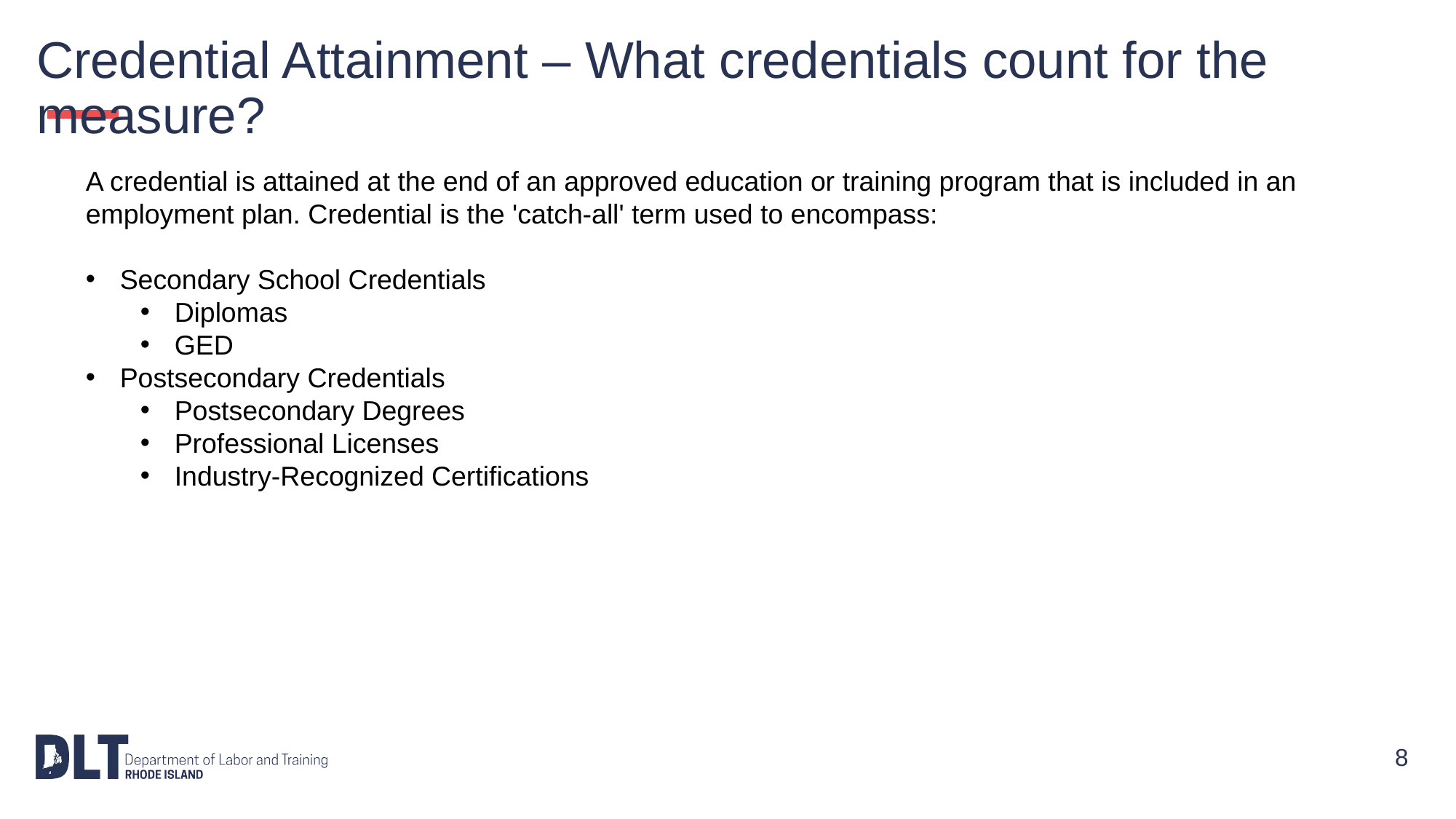

# Credential Attainment – What credentials count for the measure?
A credential is attained at the end of an approved education or training program that is included in an employment plan. Credential is the 'catch-all' term used to encompass:

Secondary School Credentials
Diplomas
GED
Postsecondary Credentials
Postsecondary Degrees
Professional Licenses
Industry-Recognized Certifications
8